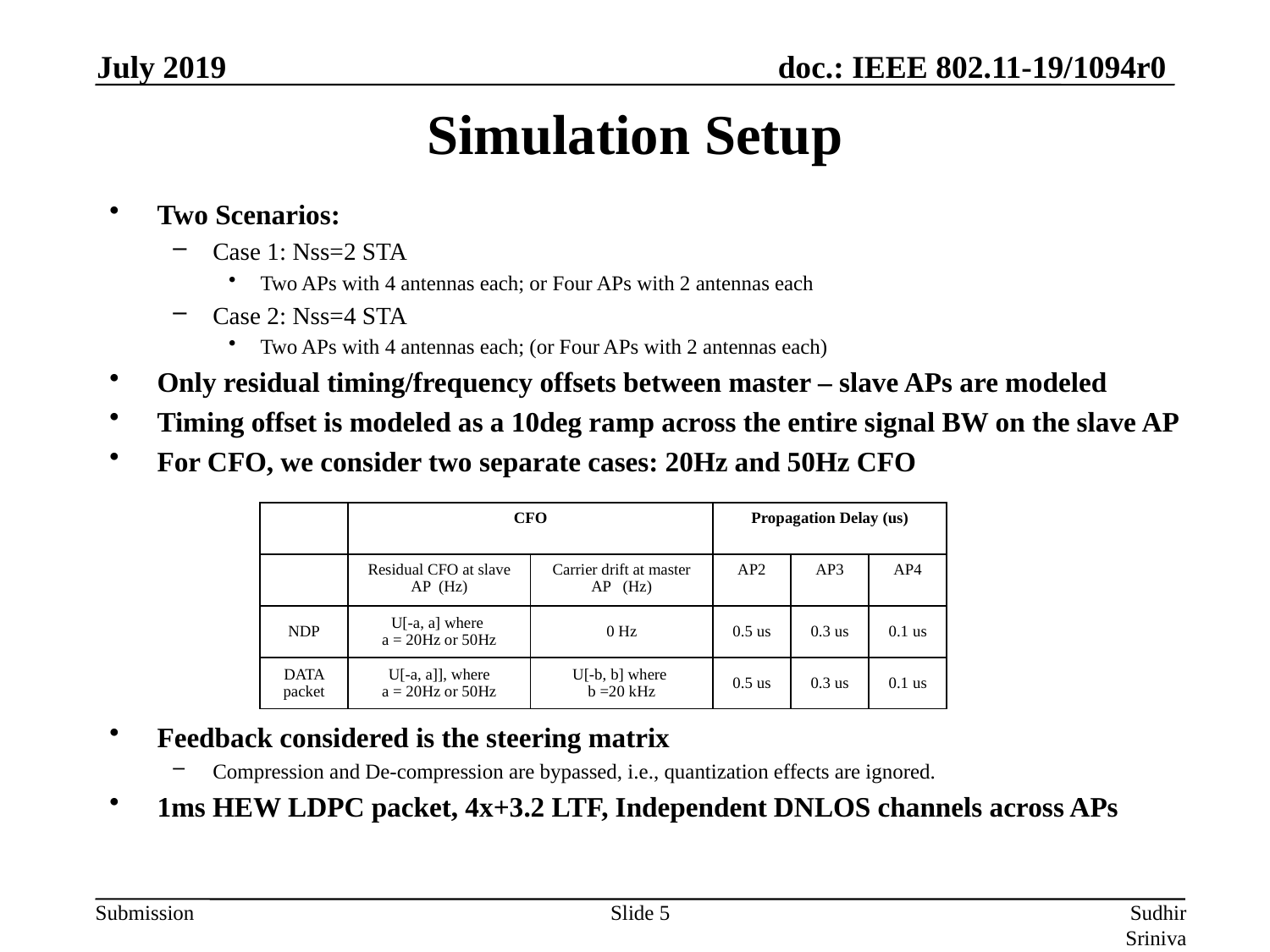

July 2019
# Simulation Setup
Two Scenarios:
Case 1: Nss=2 STA
Two APs with 4 antennas each; or Four APs with 2 antennas each
Case 2: Nss=4 STA
Two APs with 4 antennas each; (or Four APs with 2 antennas each)
Only residual timing/frequency offsets between master – slave APs are modeled
Timing offset is modeled as a 10deg ramp across the entire signal BW on the slave AP
For CFO, we consider two separate cases: 20Hz and 50Hz CFO

Feedback considered is the steering matrix
Compression and De-compression are bypassed, i.e., quantization effects are ignored.
1ms HEW LDPC packet, 4x+3.2 LTF, Independent DNLOS channels across APs
|  | CFO |  | Propagation Delay (us) |  |  |
| --- | --- | --- | --- | --- | --- |
|  | Residual CFO at slave AP (Hz) | Carrier drift at master AP (Hz) | AP2 | AP3 | AP4 |
| NDP | U[-a, a] where a = 20Hz or 50Hz | 0 Hz | 0.5 us | 0.3 us | 0.1 us |
| DATA packet | U[-a, a]], where a = 20Hz or 50Hz | U[-b, b] where b =20 kHz | 0.5 us | 0.3 us | 0.1 us |
Slide 5
Sudhir Srinivasa et al (Marvell)